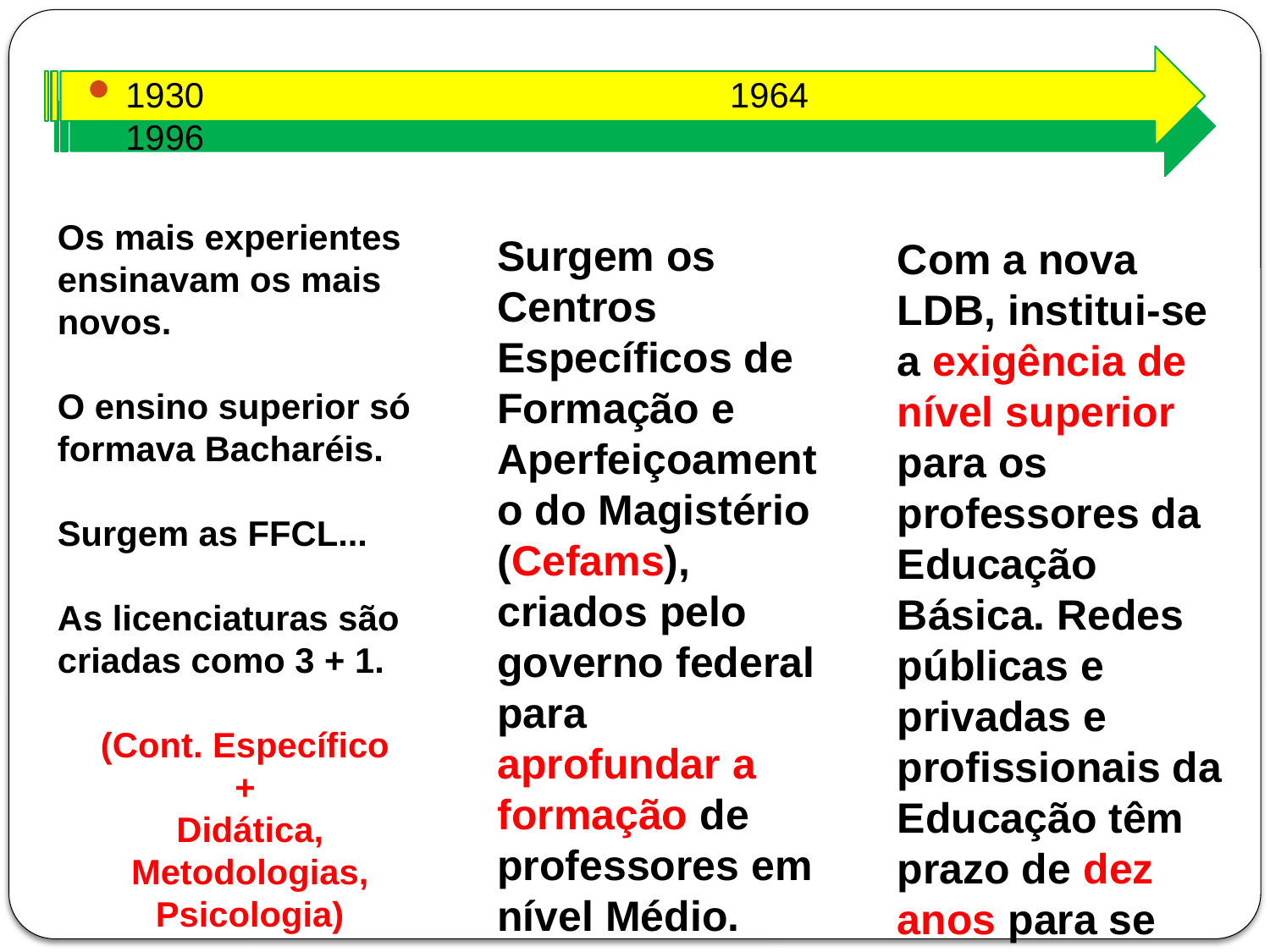

1930                                                      1964                              1996

Os mais experientes ensinavam os mais novos.

O ensino superior só formava Bacharéis.

Surgem as FFCL...

As licenciaturas são criadas como 3 + 1.

(Cont. Específico
+
Didática, Metodologias, Psicologia)

Surgem os Centros Específicos de Formação e Aperfeiçoamento do Magistério (Cefams), criados pelo governo federal para aprofundar a formação de professores em nível Médio.
Com a nova LDB, institui-se a exigência de nível superior para os professores da Educação Básica. Redes públicas e privadas e profissionais da Educação têm prazo de dez anos para se adaptar à nova legislação.